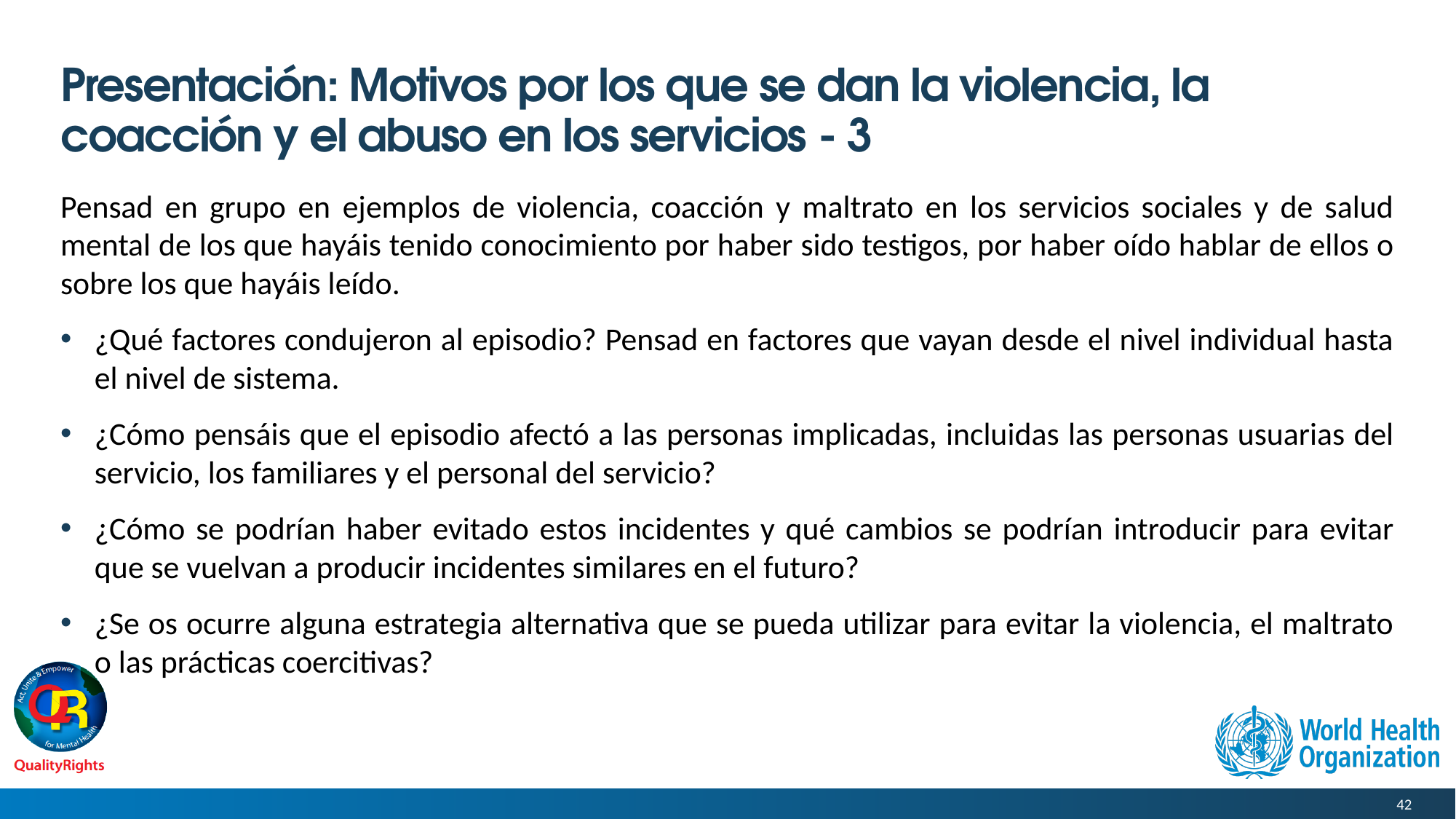

# Presentación: Motivos por los que se dan la violencia, la coacción y el abuso en los servicios - 3
Pensad en grupo en ejemplos de violencia, coacción y maltrato en los servicios sociales y de salud mental de los que hayáis tenido conocimiento por haber sido testigos, por haber oído hablar de ellos o sobre los que hayáis leído.
¿Qué factores condujeron al episodio? Pensad en factores que vayan desde el nivel individual hasta el nivel de sistema.
¿Cómo pensáis que el episodio afectó a las personas implicadas, incluidas las personas usuarias del servicio, los familiares y el personal del servicio?
¿Cómo se podrían haber evitado estos incidentes y qué cambios se podrían introducir para evitar que se vuelvan a producir incidentes similares en el futuro?
¿Se os ocurre alguna estrategia alternativa que se pueda utilizar para evitar la violencia, el maltrato o las prácticas coercitivas?